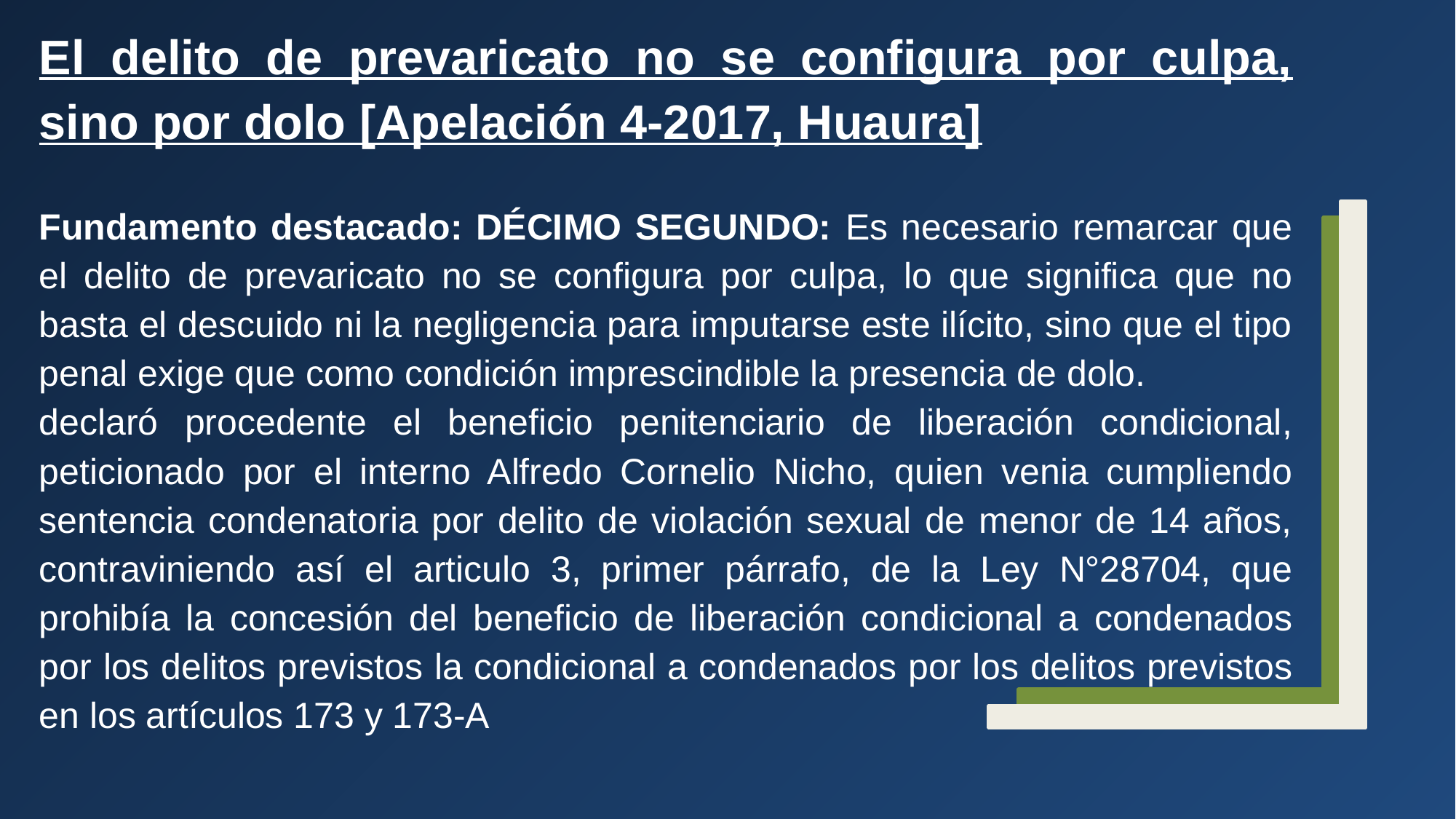

El delito de prevaricato no se configura por culpa, sino por dolo [Apelación 4-2017, Huaura]

Fundamento destacado: DÉCIMO SEGUNDO: Es necesario remarcar que el delito de prevaricato no se configura por culpa, lo que significa que no basta el descuido ni la negligencia para imputarse este ilícito, sino que el tipo penal exige que como condición imprescindible la presencia de dolo.
declaró procedente el beneficio penitenciario de liberación condicional, peticionado por el interno Alfredo Cornelio Nicho, quien venia cumpliendo sentencia condenatoria por delito de violación sexual de menor de 14 años, contraviniendo así el articulo 3, primer párrafo, de la Ley N°28704, que prohibía la concesión del beneficio de liberación condicional a condenados por los delitos previstos la condicional a condenados por los delitos previstos en los artículos 173 y 173-A